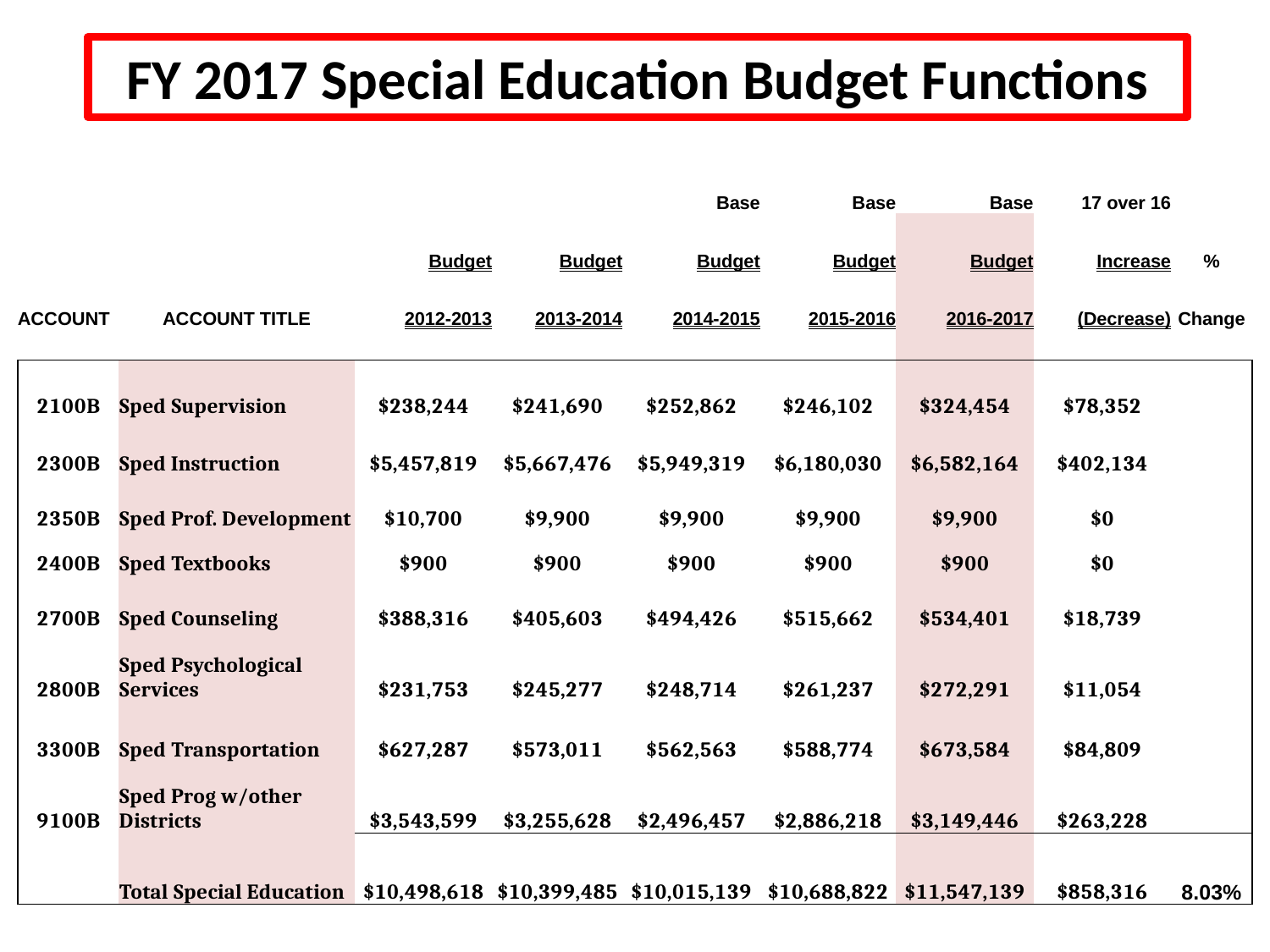

FY 2017 Special Education Budget Functions
|  |  |  |  | Base | Base | Base | 17 over 16 |  |
| --- | --- | --- | --- | --- | --- | --- | --- | --- |
|  |  | Budget | Budget | Budget | Budget | Budget | Increase | % |
| ACCOUNT | ACCOUNT TITLE | 2012-2013 | 2013-2014 | 2014-2015 | 2015-2016 | 2016-2017 | (Decrease) | Change |
|  |  |  |  |  |  |  |  |  |
| 2100B | Sped Supervision | $238,244 | $241,690 | $252,862 | $246,102 | $324,454 | $78,352 |  |
| 2300B | Sped Instruction | $5,457,819 | $5,667,476 | $5,949,319 | $6,180,030 | $6,582,164 | $402,134 |  |
| 2350B | Sped Prof. Development | $10,700 | $9,900 | $9,900 | $9,900 | $9,900 | $0 |  |
| 2400B | Sped Textbooks | $900 | $900 | $900 | $900 | $900 | $0 |  |
| 2700B | Sped Counseling | $388,316 | $405,603 | $494,426 | $515,662 | $534,401 | $18,739 |  |
| 2800B | Sped Psychological Services | $231,753 | $245,277 | $248,714 | $261,237 | $272,291 | $11,054 |  |
| 3300B | Sped Transportation | $627,287 | $573,011 | $562,563 | $588,774 | $673,584 | $84,809 |  |
| 9100B | Sped Prog w/other Districts | $3,543,599 | $3,255,628 | $2,496,457 | $2,886,218 | $3,149,446 | $263,228 |  |
|  | Total Special Education | $10,498,618 | $10,399,485 | $10,015,139 | $10,688,822 | $11,547,139 | $858,316 | 8.03% |